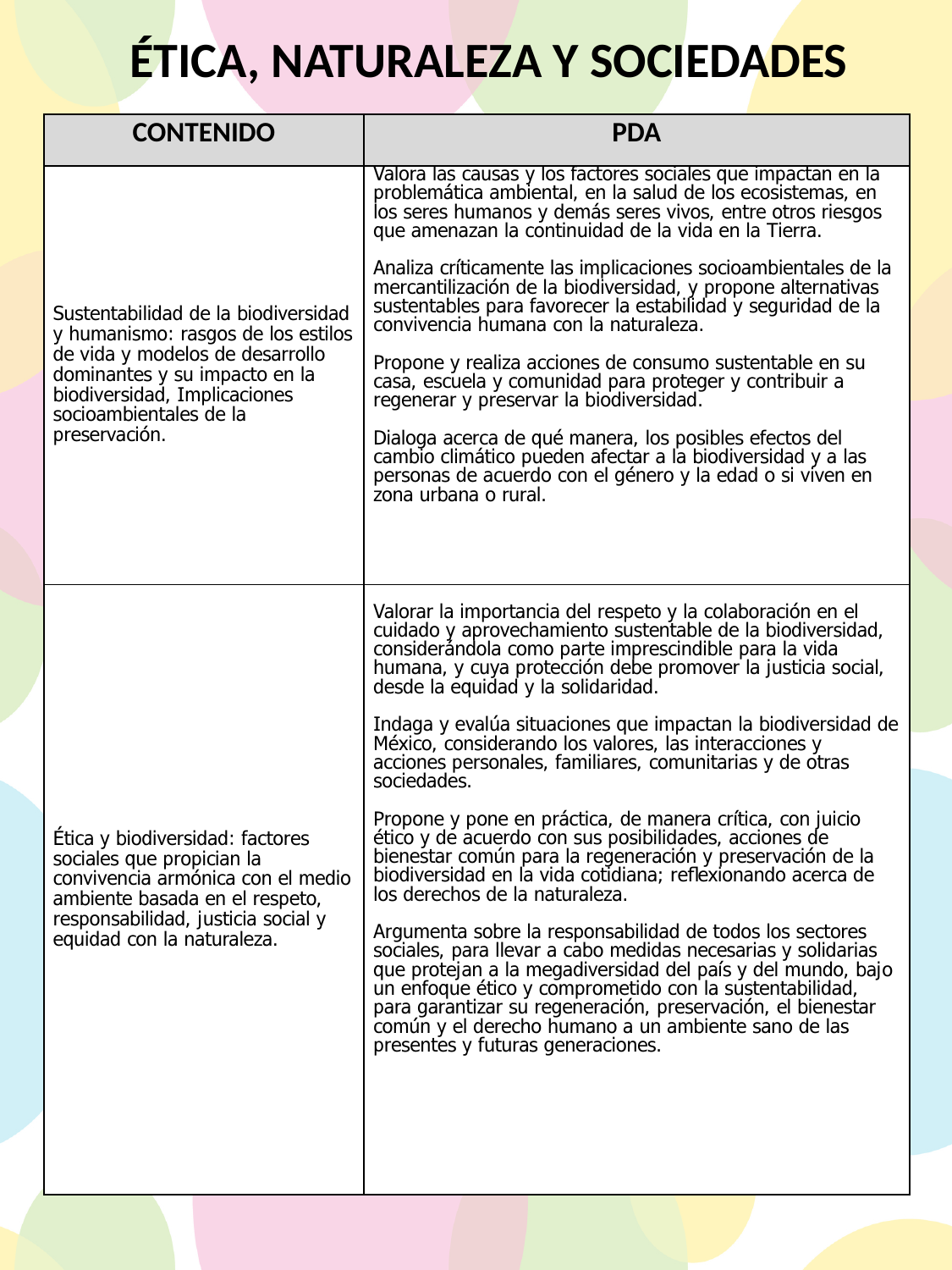

ÉTICA, NATURALEZA Y SOCIEDADES
| CONTENIDO | PDA |
| --- | --- |
| Sustentabilidad de la biodiversidad y humanismo: rasgos de los estilos de vida y modelos de desarrollo dominantes y su impacto en la biodiversidad, Implicaciones socioambientales de la preservación. | Valora las causas y los factores sociales que impactan en la problemática ambiental, en la salud de los ecosistemas, en los seres humanos y demás seres vivos, entre otros riesgos que amenazan la continuidad de la vida en la Tierra. Analiza críticamente las implicaciones socioambientales de la mercantilización de la biodiversidad, y propone alternativas sustentables para favorecer la estabilidad y seguridad de la convivencia humana con la naturaleza. Propone y realiza acciones de consumo sustentable en su casa, escuela y comunidad para proteger y contribuir a regenerar y preservar la biodiversidad. Dialoga acerca de qué manera, los posibles efectos del cambio climático pueden afectar a la biodiversidad y a las personas de acuerdo con el género y la edad o si viven en zona urbana o rural. |
| Ética y biodiversidad: factores sociales que propician la convivencia armónica con el medio ambiente basada en el respeto, responsabilidad, justicia social y equidad con la naturaleza. | Valorar la importancia del respeto y la colaboración en el cuidado y aprovechamiento sustentable de la biodiversidad, considerándola como parte imprescindible para la vida humana, y cuya protección debe promover la justicia social, desde la equidad y la solidaridad. Indaga y evalúa situaciones que impactan la biodiversidad de México, considerando los valores, las interacciones y acciones personales, familiares, comunitarias y de otras sociedades. Propone y pone en práctica, de manera crítica, con juicio ético y de acuerdo con sus posibilidades, acciones de bienestar común para la regeneración y preservación de la biodiversidad en la vida cotidiana; reflexionando acerca de los derechos de la naturaleza. Argumenta sobre la responsabilidad de todos los sectores sociales, para llevar a cabo medidas necesarias y solidarias que protejan a la megadiversidad del país y del mundo, bajo un enfoque ético y comprometido con la sustentabilidad, para garantizar su regeneración, preservación, el bienestar común y el derecho humano a un ambiente sano de las presentes y futuras generaciones. |